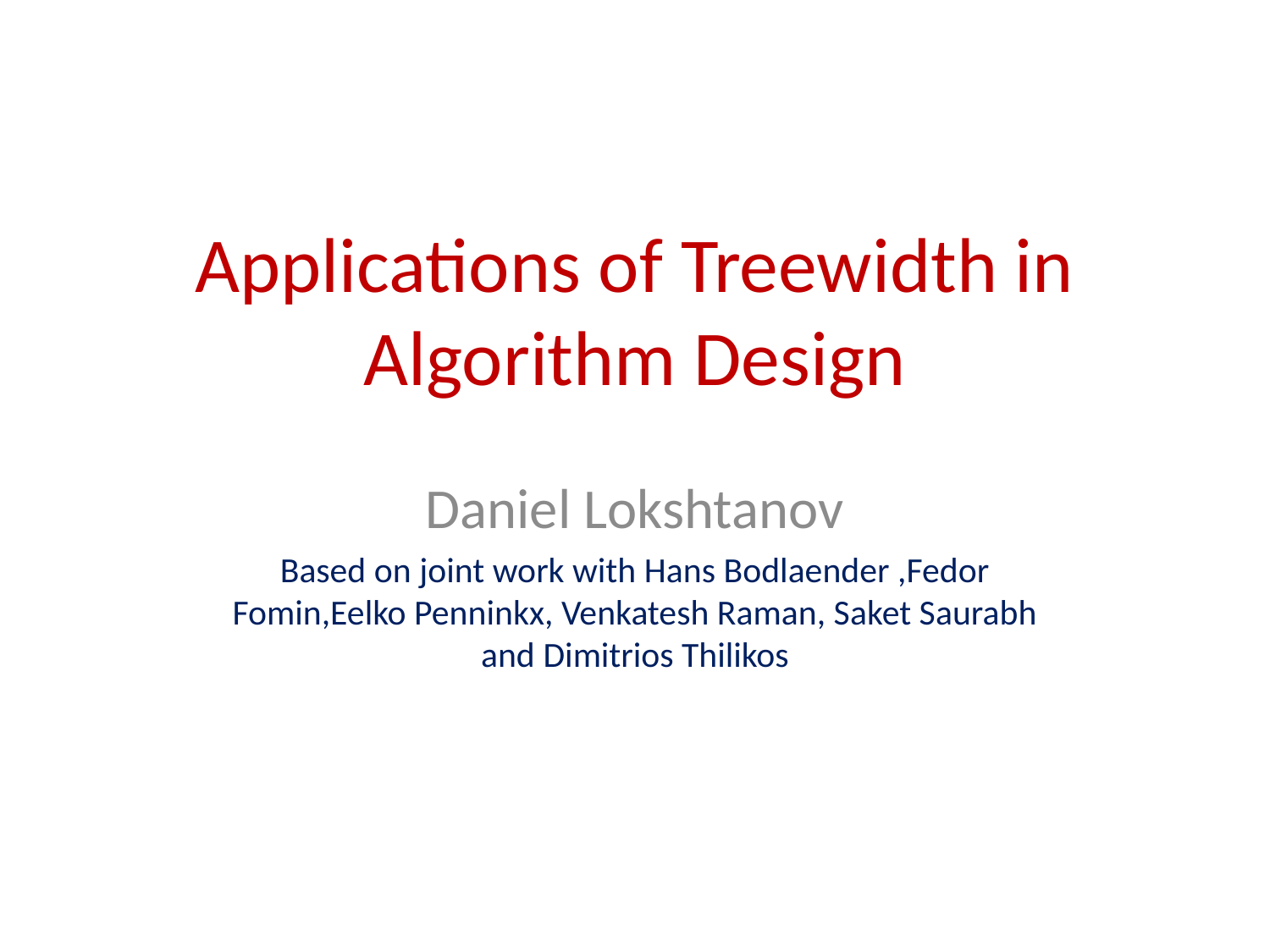

# Applications of Treewidth in Algorithm Design
Daniel Lokshtanov
Based on joint work with Hans Bodlaender ,Fedor Fomin,Eelko Penninkx, Venkatesh Raman, Saket Saurabh and Dimitrios Thilikos